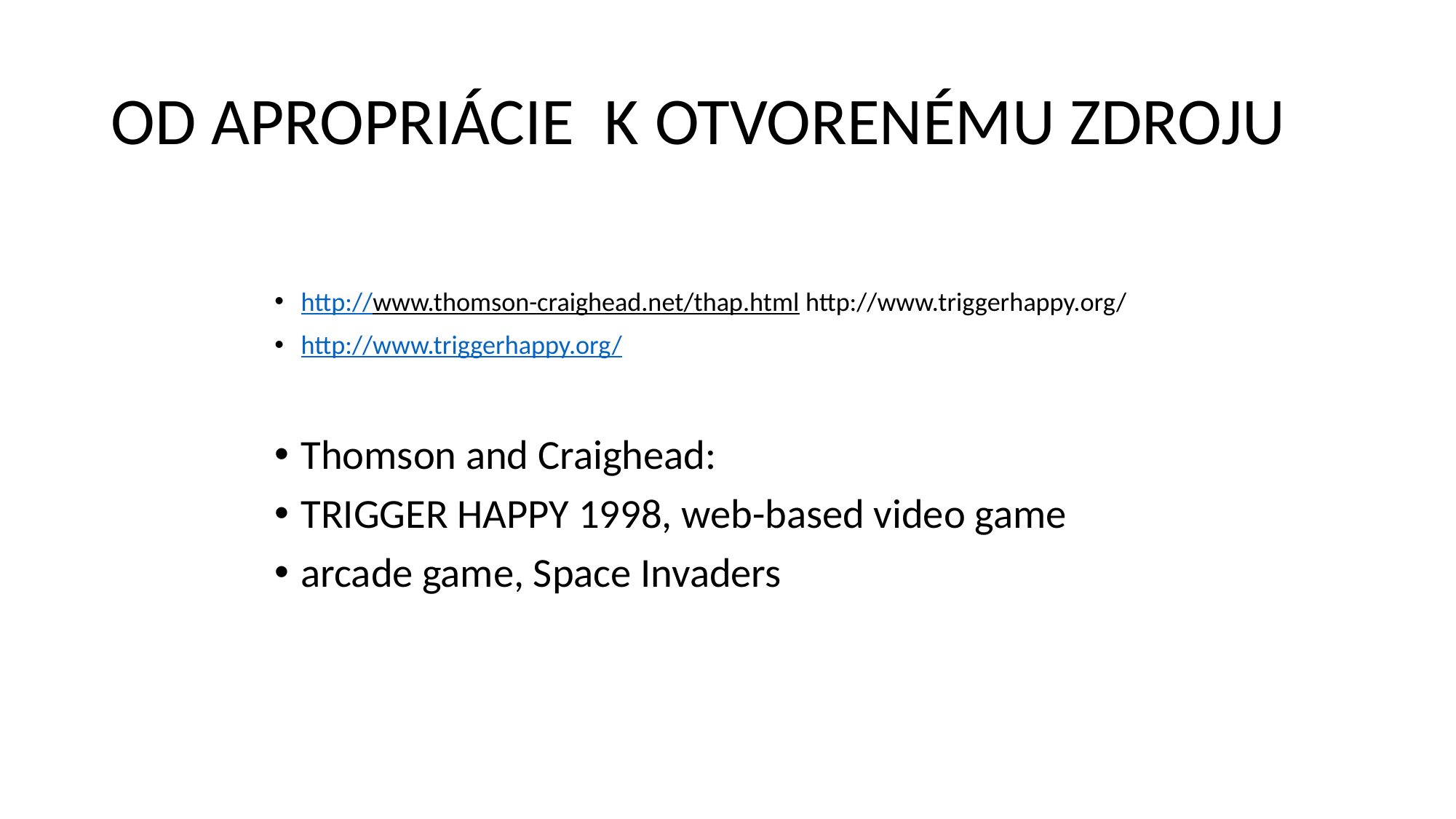

# OD APROPRIÁCIE  K OTVORENÉMU ZDROJU
http://www.thomson-craighead.net/thap.html http://www.triggerhappy.org/
http://www.triggerhappy.org/

Thomson and Craighead:
TRIGGER HAPPY 1998, web-based video game
arcade game, Space Invaders